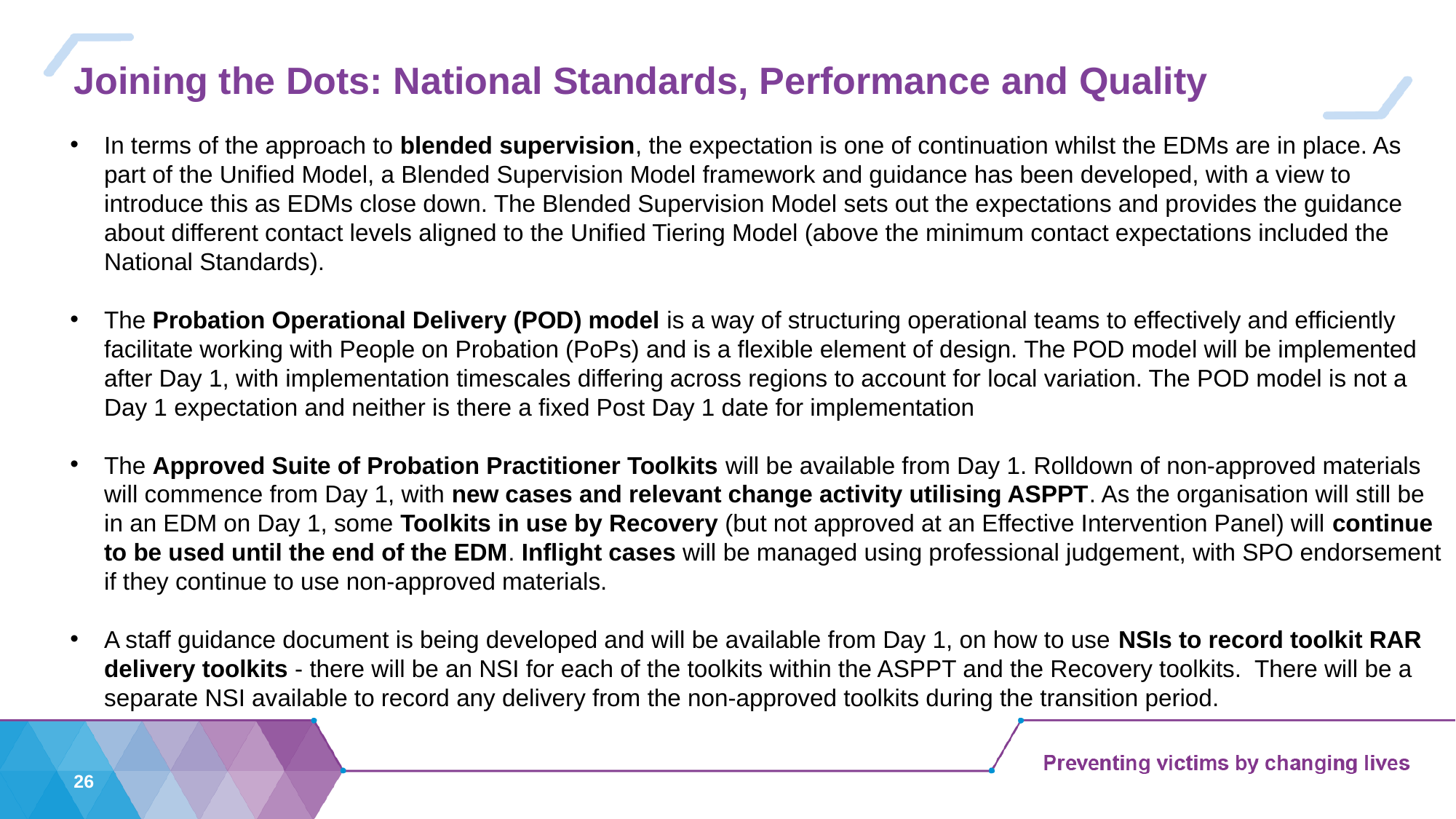

# Joining the Dots: National Standards, Performance and Quality
In terms of the approach to blended supervision, the expectation is one of continuation whilst the EDMs are in place. As part of the Unified Model, a Blended Supervision Model framework and guidance has been developed, with a view to introduce this as EDMs close down. The Blended Supervision Model sets out the expectations and provides the guidance about different contact levels aligned to the Unified Tiering Model (above the minimum contact expectations included the National Standards).

The Probation Operational Delivery (POD) model is a way of structuring operational teams to effectively and efficiently facilitate working with People on Probation (PoPs) and is a flexible element of design. The POD model will be implemented after Day 1, with implementation timescales differing across regions to account for local variation. The POD model is not a Day 1 expectation and neither is there a fixed Post Day 1 date for implementation

The Approved Suite of Probation Practitioner Toolkits will be available from Day 1. Rolldown of non-approved materials will commence from Day 1, with new cases and relevant change activity utilising ASPPT. As the organisation will still be in an EDM on Day 1, some Toolkits in use by Recovery (but not approved at an Effective Intervention Panel) will continue to be used until the end of the EDM. Inflight cases will be managed using professional judgement, with SPO endorsement if they continue to use non-approved materials.

A staff guidance document is being developed and will be available from Day 1, on how to use NSIs to record toolkit RAR delivery toolkits - there will be an NSI for each of the toolkits within the ASPPT and the Recovery toolkits.  There will be a separate NSI available to record any delivery from the non-approved toolkits during the transition period.
26